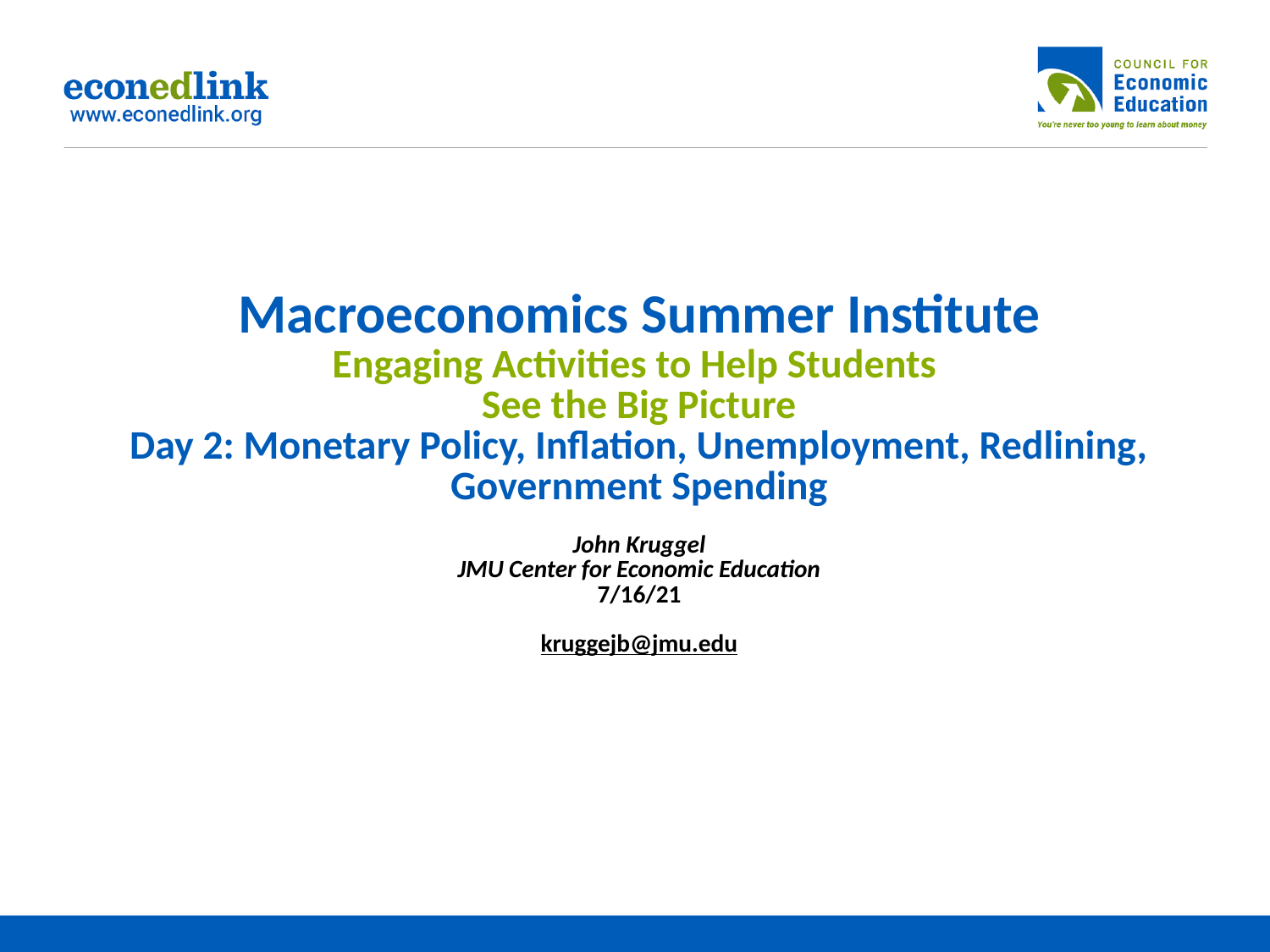

# Macroeconomics Summer Institute Engaging Activities to Help Students See the Big Picture Day 2: Monetary Policy, Inflation, Unemployment, Redlining, Government Spending John Kruggel JMU Center for Economic Education 7/16/21 kruggejb@jmu.edu